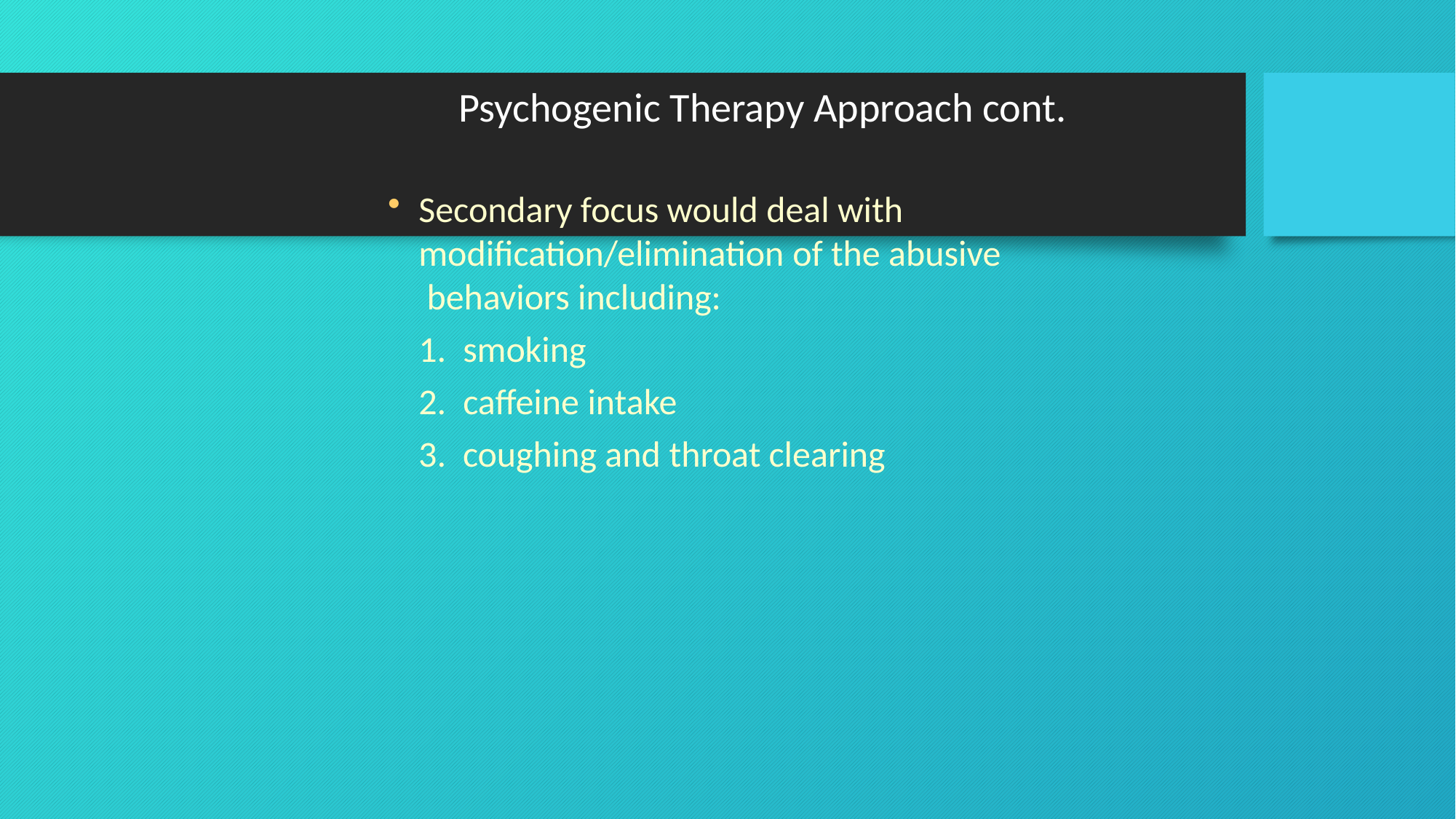

# Psychogenic Therapy Approach cont.
Secondary focus would deal with  modification/elimination of the abusive  behaviors including:
smoking
caffeine intake
coughing and throat clearing